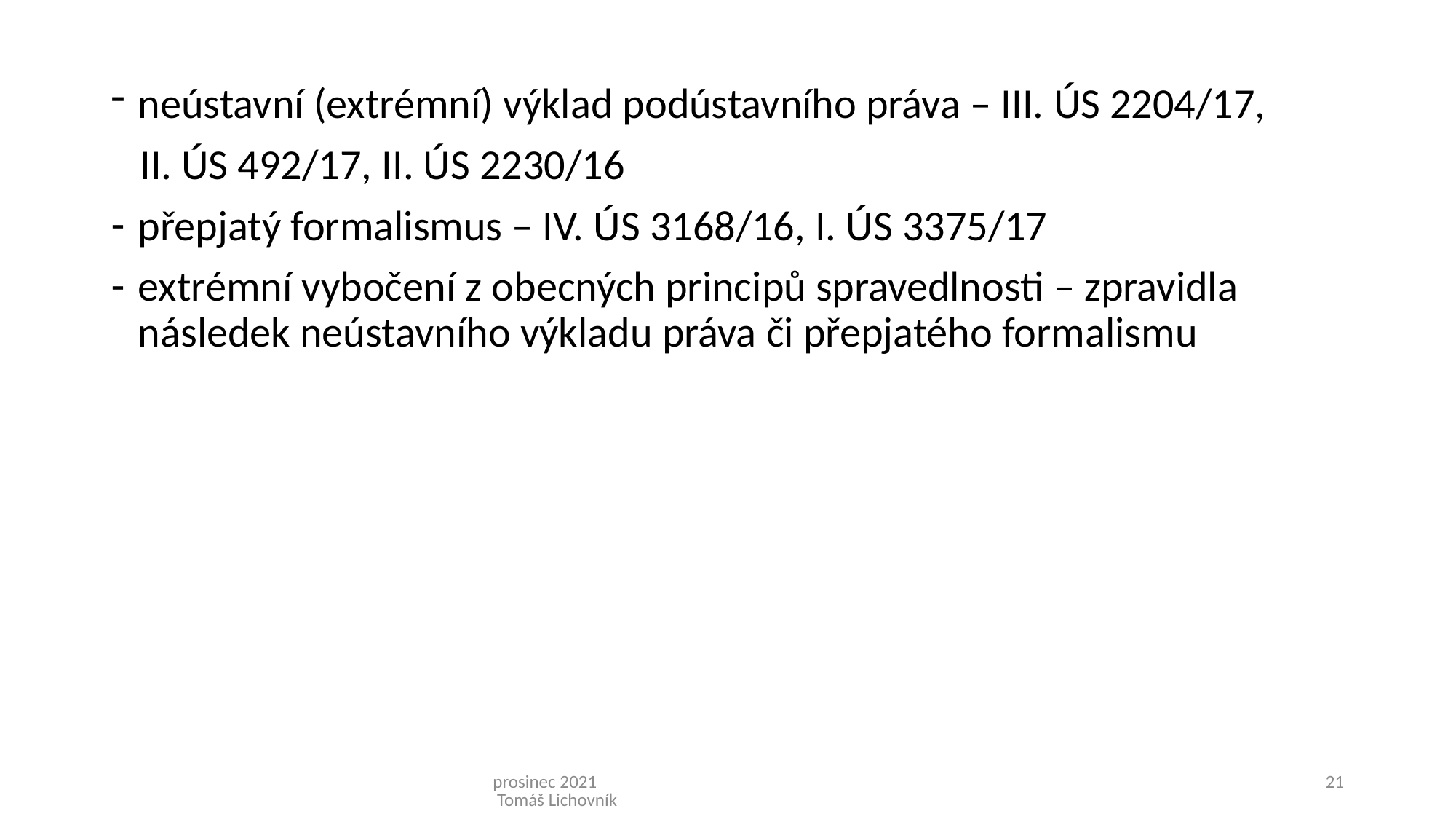

neústavní (extrémní) výklad podústavního práva – III. ÚS 2204/17,
   II. ÚS 492/17, II. ÚS 2230/16
přepjatý formalismus – IV. ÚS 3168/16, I. ÚS 3375/17
extrémní vybočení z obecných principů spravedlnosti – zpravidla následek neústavního výkladu práva či přepjatého formalismu
prosinec 2021                                                                                        Tomáš Lichovník
21